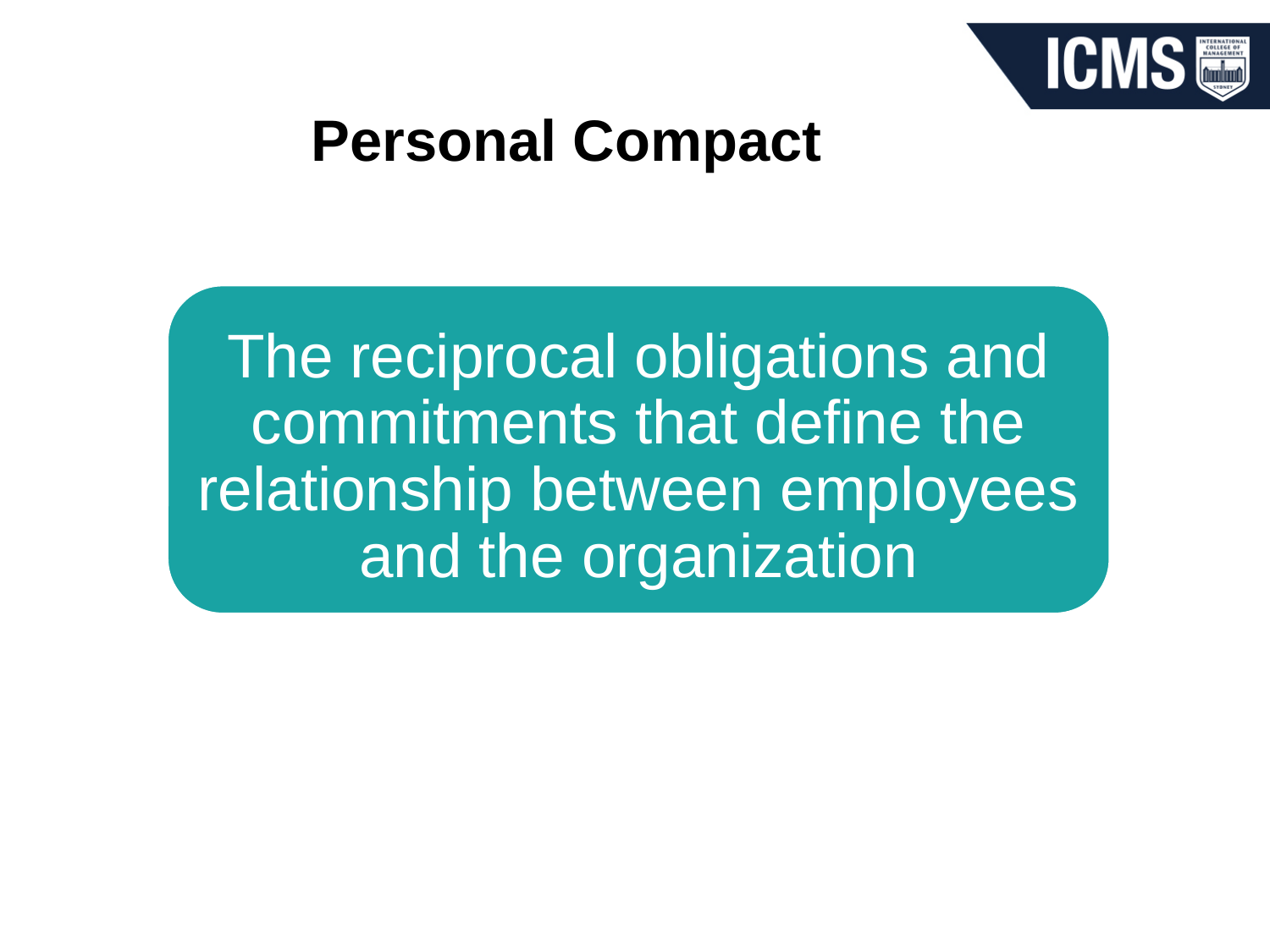

# Personal Compact

The reciprocal obligations and commitments that define the relationship between employees and the organization